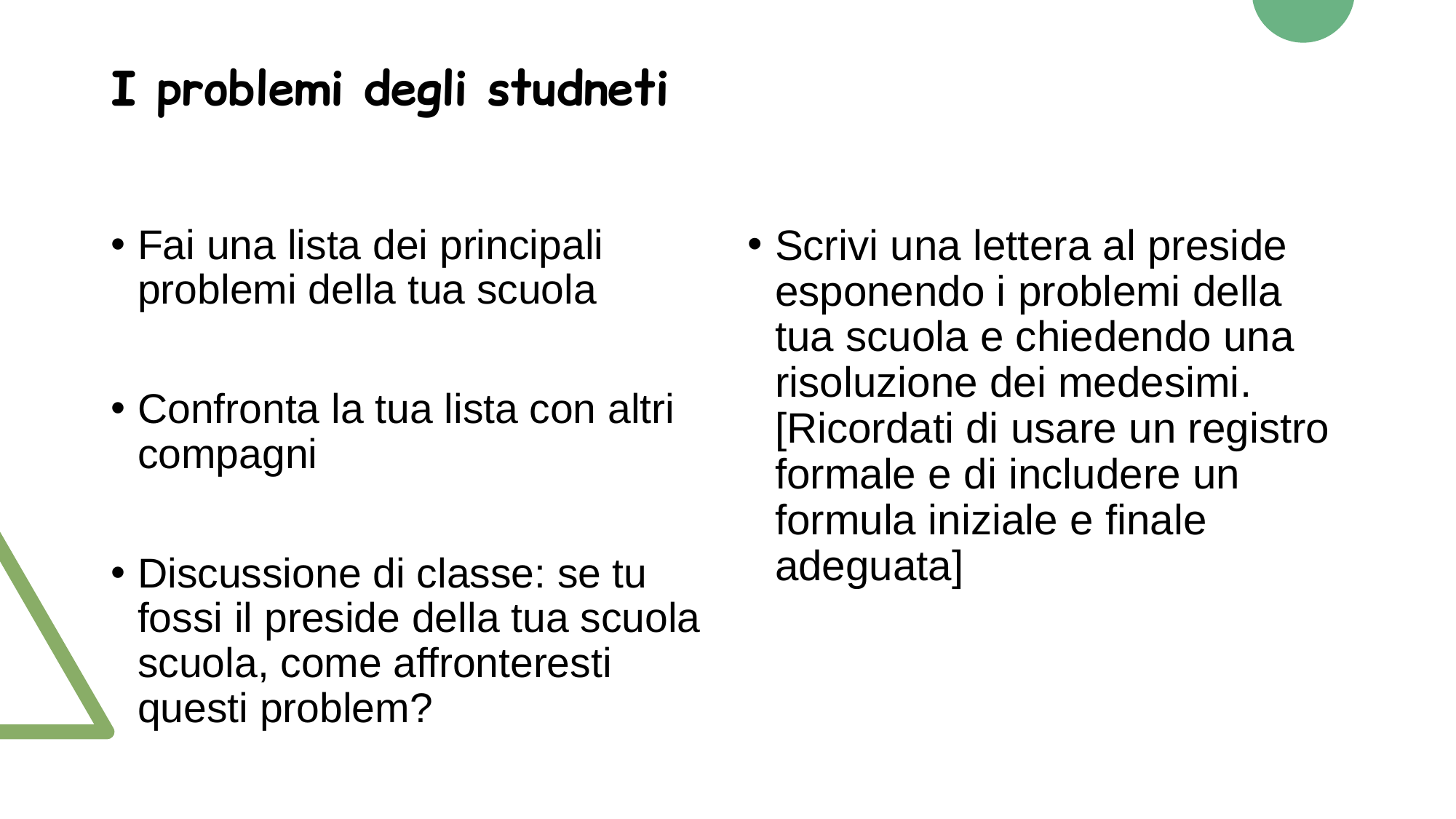

# I problemi degli studneti
Fai una lista dei principali problemi della tua scuola

Confronta la tua lista con altri compagni

Discussione di classe: se tu fossi il preside della tua scuola scuola, come affronteresti questi problem?
Scrivi una lettera al preside esponendo i problemi della tua scuola e chiedendo una risoluzione dei medesimi. [Ricordati di usare un registro formale e di includere un formula iniziale e finale adeguata]